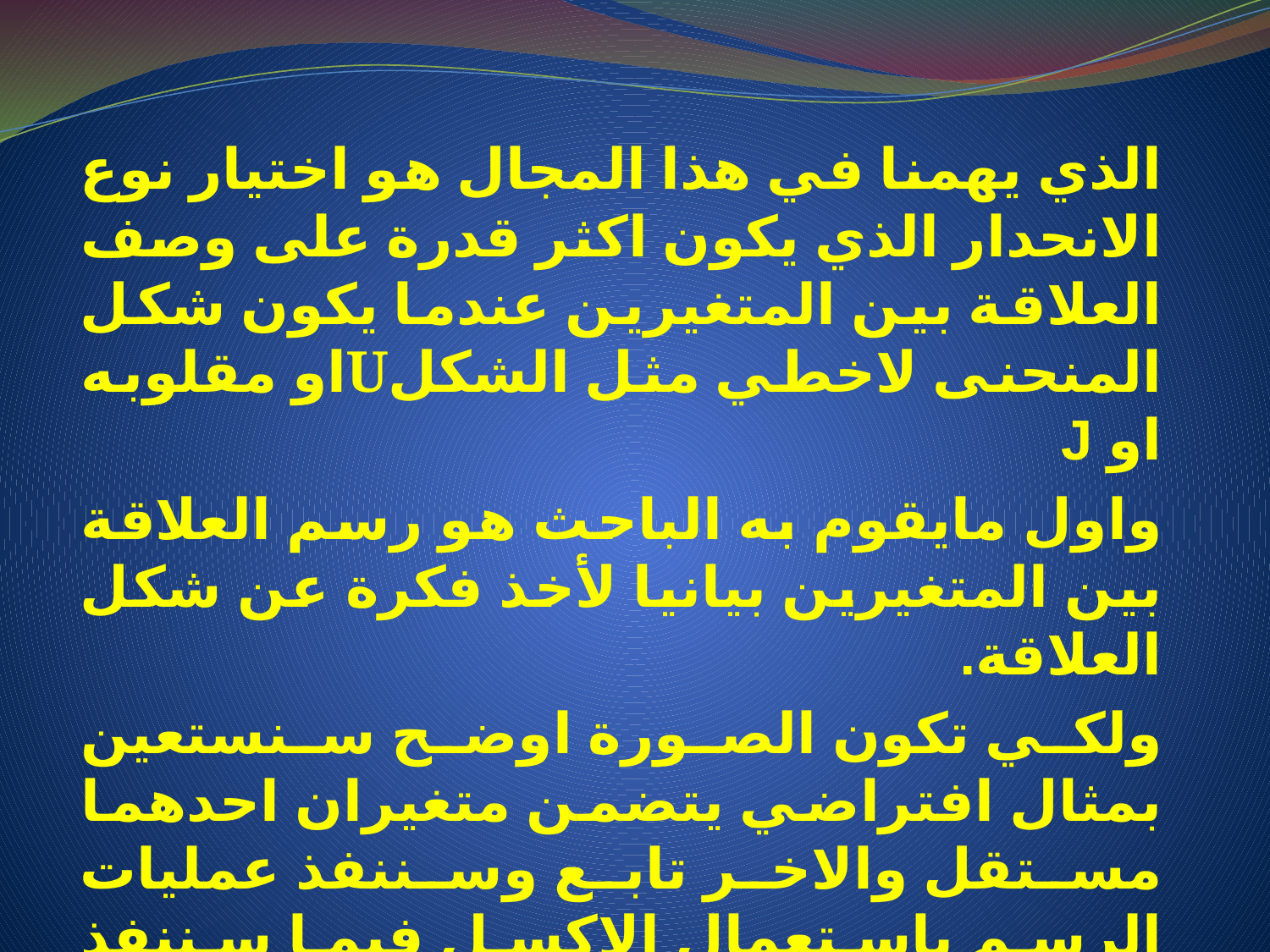

الذي يهمنا في هذا المجال هو اختيار نوع الانحدار الذي يكون اكثر قدرة على وصف العلاقة بين المتغيرين عندما يكون شكل المنحنى لاخطي مثل الشكلUاو مقلوبه او J
واول مايقوم به الباحث هو رسم العلاقة بين المتغيرين بيانيا لأخذ فكرة عن شكل العلاقة.
ولكي تكون الصورة اوضح سنستعين بمثال افتراضي يتضمن متغيران احدهما مستقل والاخر تابع وسننفذ عمليات الرسم باستعمال الاكسل فيما سننفذ التحليل باستعمال برنامج ساس.